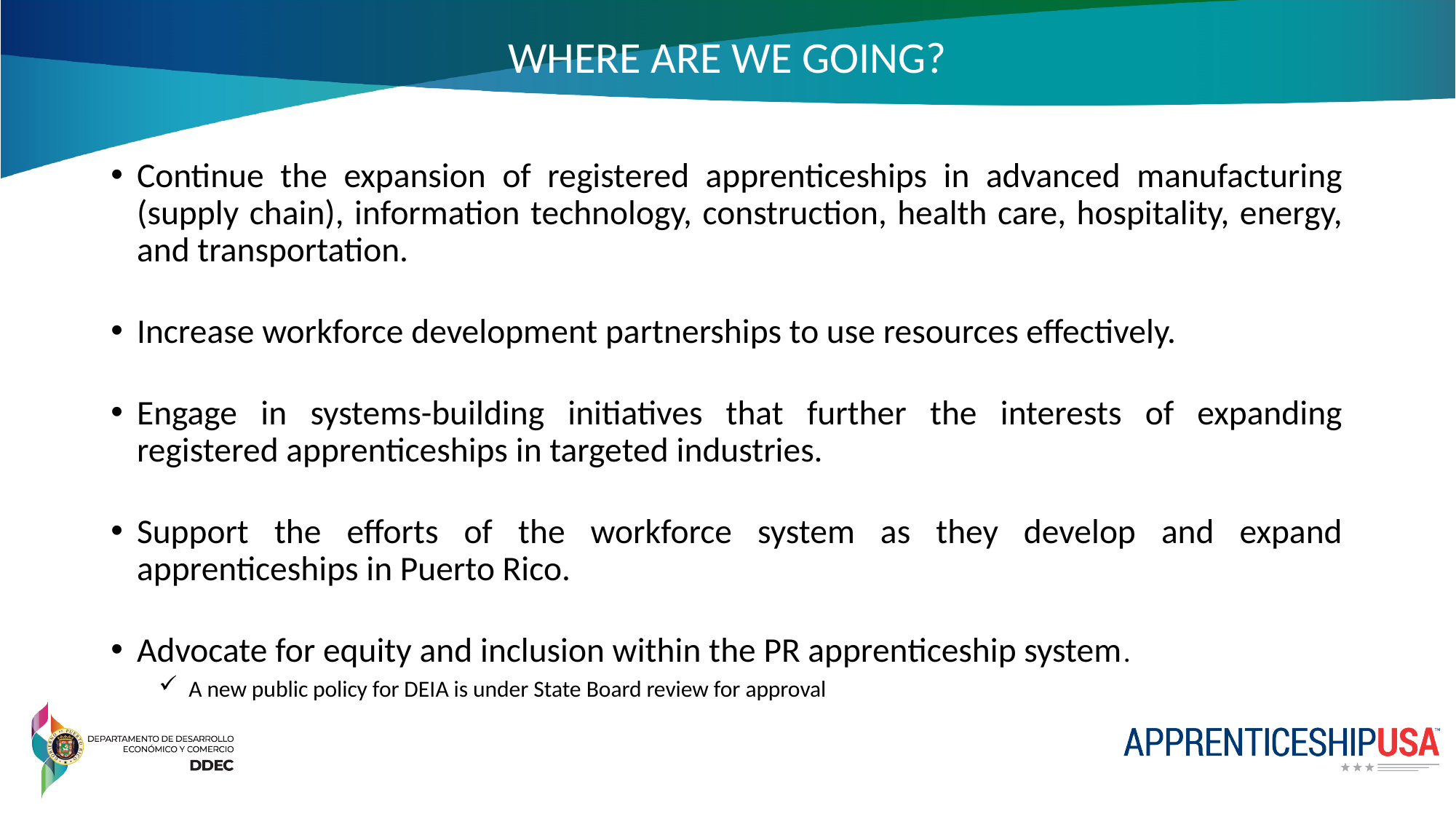

# WHERE ARE WE GOING?
Continue the expansion of registered apprenticeships in advanced manufacturing (supply chain), information technology, construction, health care, hospitality, energy, and transportation.

Increase workforce development partnerships to use resources effectively.

Engage in systems-building initiatives that further the interests of expanding registered apprenticeships in targeted industries.

Support the efforts of the workforce system as they develop and expand apprenticeships in Puerto Rico.

Advocate for equity and inclusion within the PR apprenticeship system.
A new public policy for DEIA is under State Board review for approval